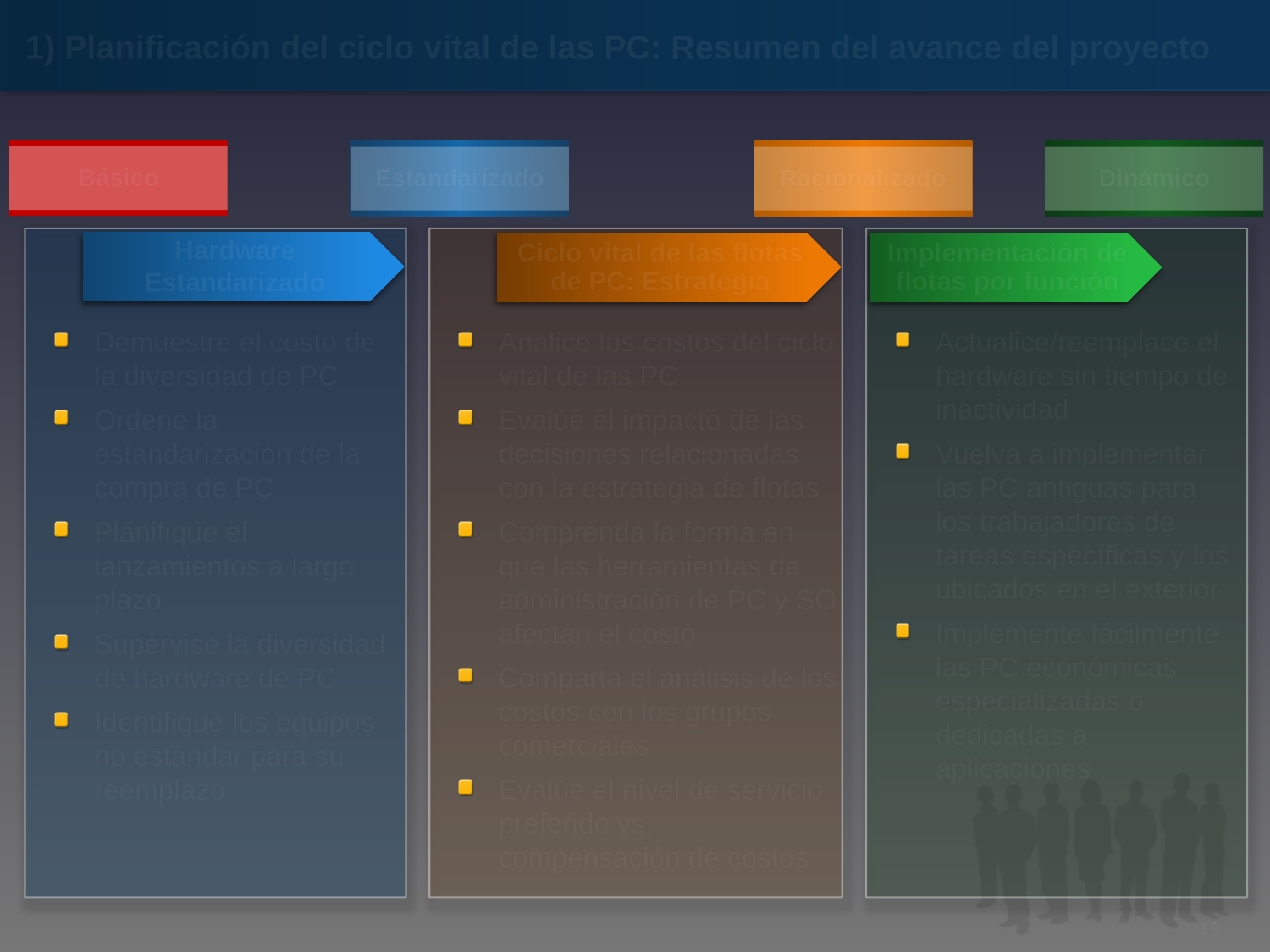

1) Planificación del ciclo vital de las PC: Resumen del avance del proyecto

Básico

Estandarizado

Racionalizado

Dinámico

Hardware
Estandarizado

Ciclo vital de las flotas de PC: Estrategia

Implementación de flotas por función
Demuestre el costo de la diversidad de PC
Ordene la estandarización de la compra de PC
Planifique el lanzamientos a largo plazo
Supervise la diversidad de hardware de PC
Identifique los equipos no estándar para su reemplazo
Analice los costos del ciclo vital de las PC
Evalúe el impacto de las decisiones relacionadas con la estrategia de flotas
Comprenda la forma en que las herramientas de administración de PC y SO afectan el costo
Comparta el análisis de los costos con los grupos comerciales
Evalúe el nivel de servicio preferido vs. compensación de costos
Actualice/reemplace el hardware sin tiempo de inactividad
Vuelva a implementar las PC antiguas para los trabajadores de tareas específicas y los ubicados en el exterior
Implemente fácilmente las PC económicas especializadas o dedicadas a aplicaciones
19